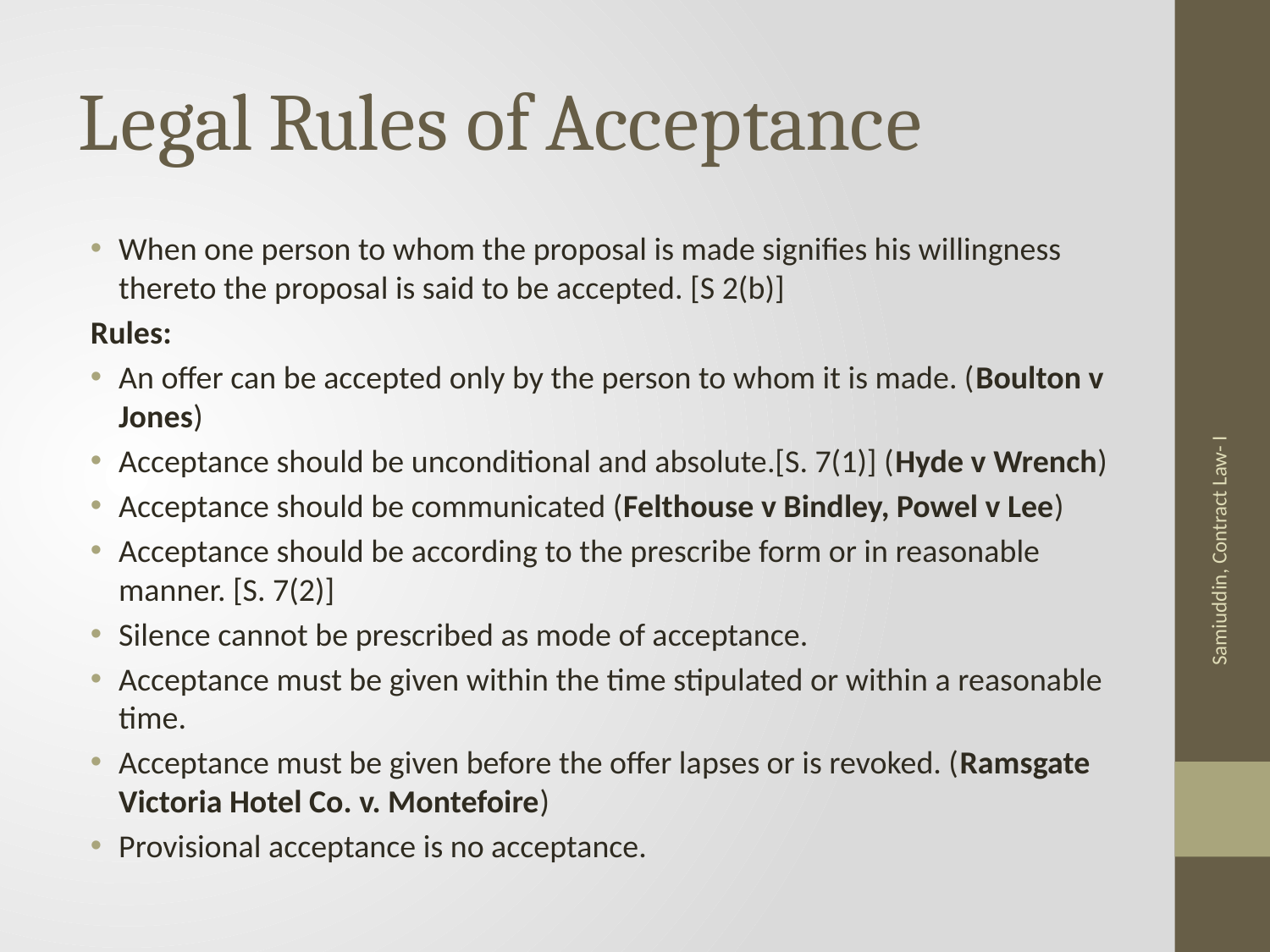

# Legal Rules of Acceptance
When one person to whom the proposal is made signifies his willingness thereto the proposal is said to be accepted. [S 2(b)]
Rules:
An offer can be accepted only by the person to whom it is made. (Boulton v Jones)
Acceptance should be unconditional and absolute.[S. 7(1)] (Hyde v Wrench)
Acceptance should be communicated (Felthouse v Bindley, Powel v Lee)
Acceptance should be according to the prescribe form or in reasonable manner. [S. 7(2)]
Silence cannot be prescribed as mode of acceptance.
Acceptance must be given within the time stipulated or within a reasonable time.
Acceptance must be given before the offer lapses or is revoked. (Ramsgate Victoria Hotel Co. v. Montefoire)
Provisional acceptance is no acceptance.

Samiuddin, Contract Law- I